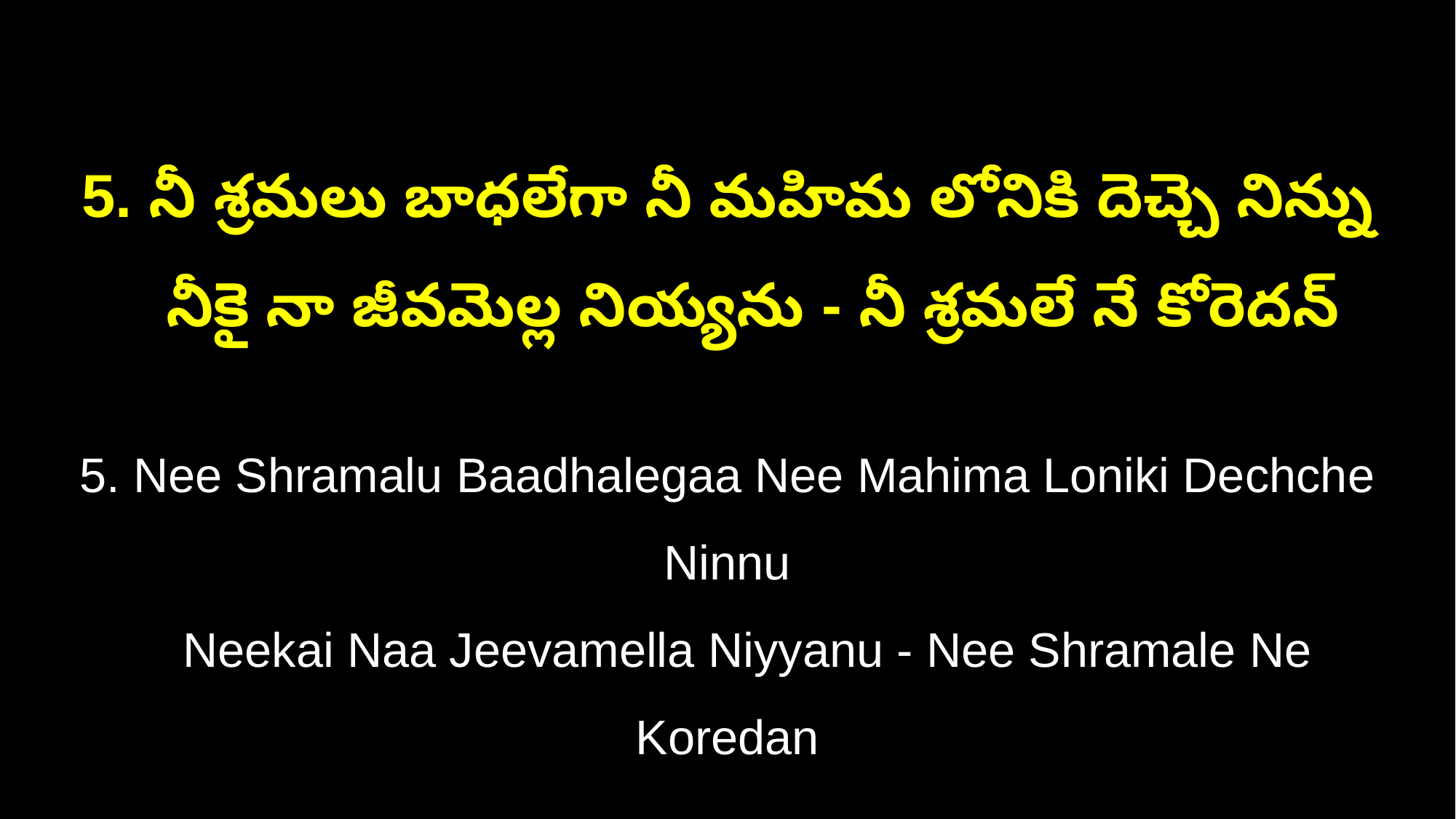

5. నీ శ్రమలు బాధలేగా నీ మహిమ లోనికి దెచ్చె నిన్ను
   నీకై నా జీవమెల్ల నియ్యను - నీ శ్రమలే నే కోరెదన్
5. Nee Shramalu Baadhalegaa Nee Mahima Loniki Dechche Ninnu
   Neekai Naa Jeevamella Niyyanu - Nee Shramale Ne Koredan